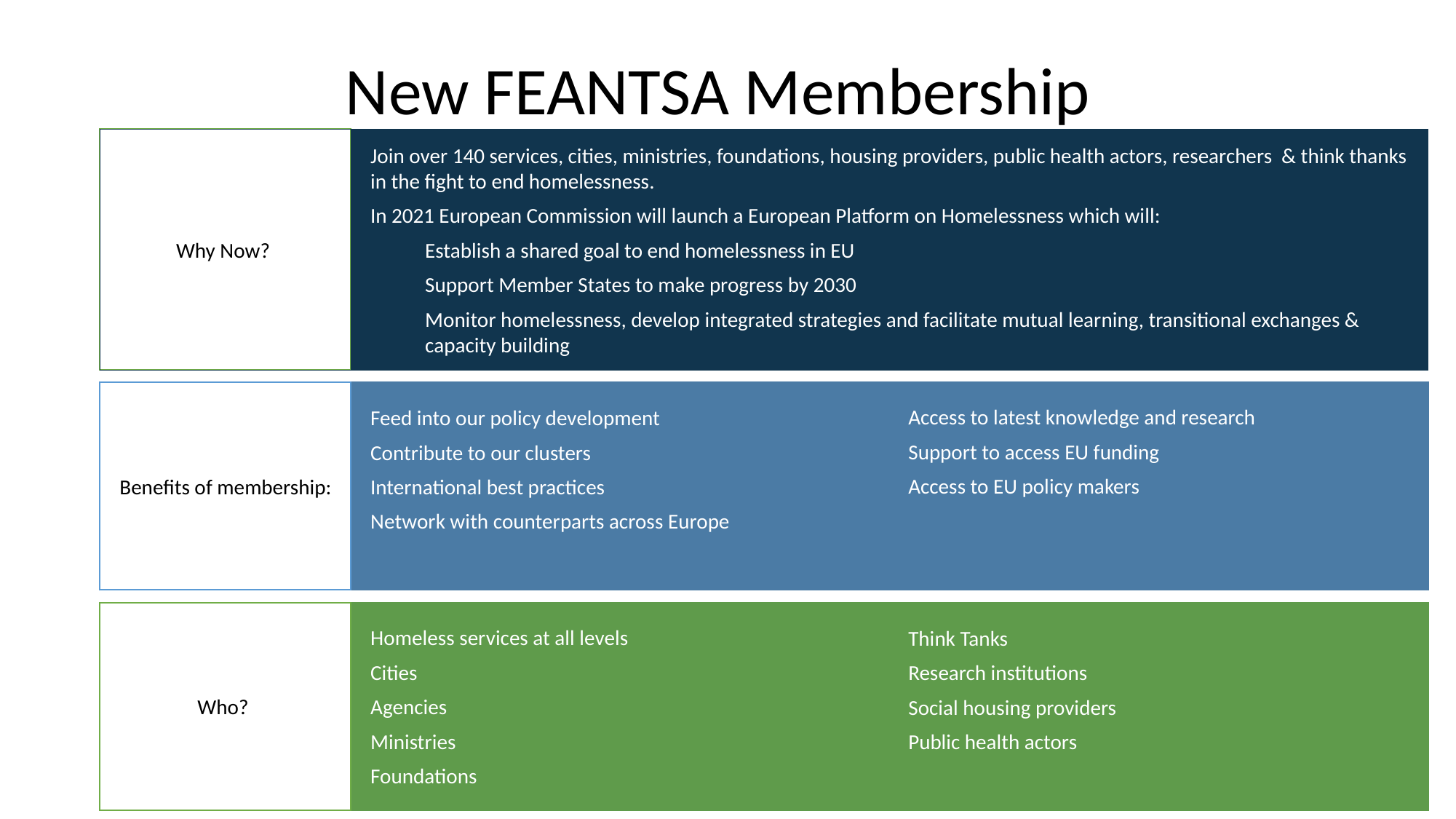

# New FEANTSA Membership

Why Now?
Join over 140 services, cities, ministries, foundations, housing providers, public health actors, researchers  & think thanks in the fight to end homelessness.
In 2021 European Commission will launch a European Platform on Homelessness which will:
Establish a shared goal to end homelessness in EU
Support Member States to make progress by 2030
Monitor homelessness, develop integrated strategies and facilitate mutual learning, transitional exchanges & capacity building
Benefits of membership:
Feed into our policy development
Contribute to our clusters
International best practices
Network with counterparts across Europe

Who?
Homeless services at all levels
Cities
Agencies
Ministries
Foundations
Access to latest knowledge and research
Support to access EU funding
Access to EU policy makers

Think Tanks
Research institutions
Social housing providers
Public health actors